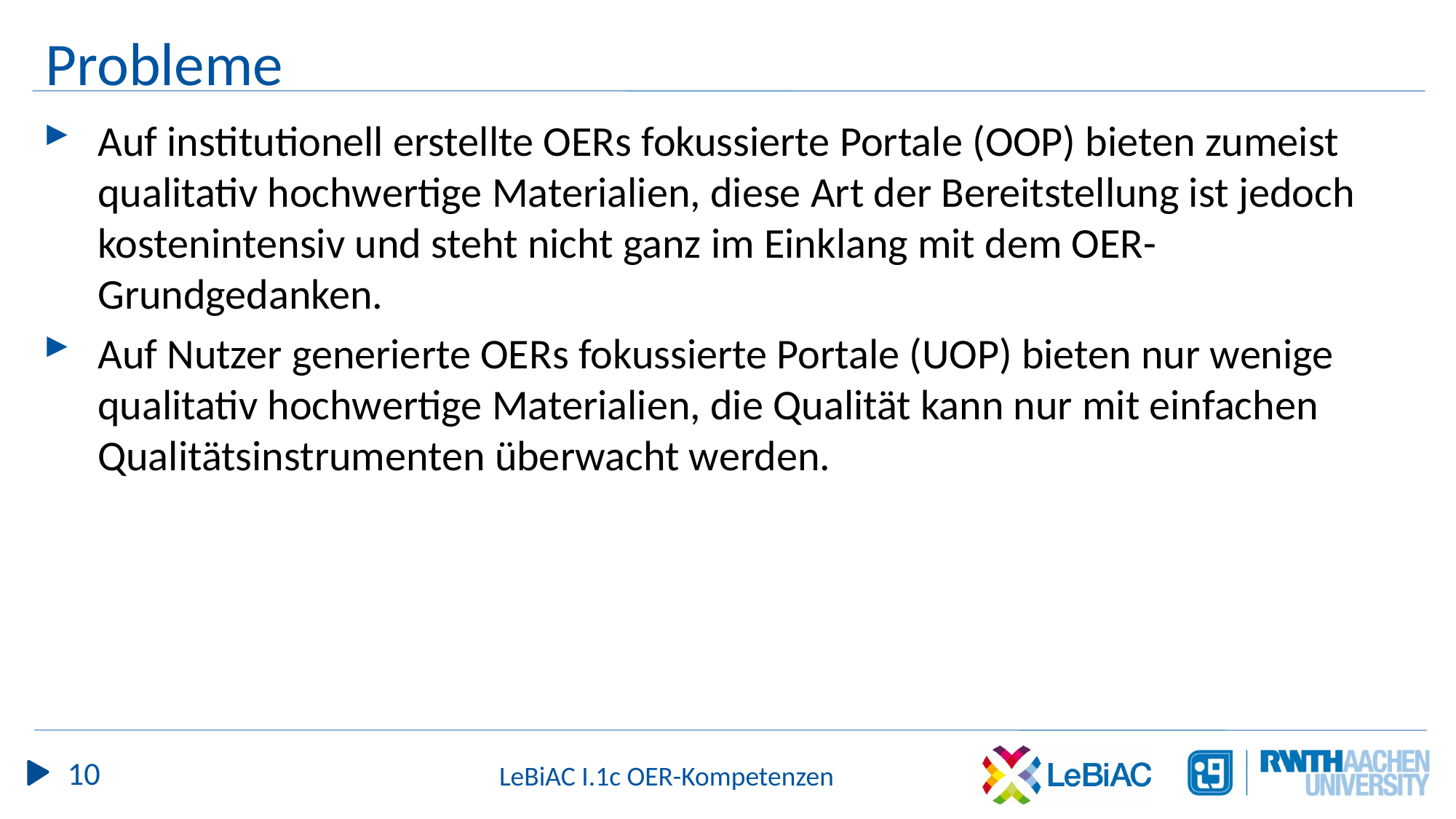

# Probleme
Auf institutionell erstellte OERs fokussierte Portale (OOP) bieten zumeist qualitativ hochwertige Materialien, diese Art der Bereitstellung ist jedoch kostenintensiv und steht nicht ganz im Einklang mit dem OER-Grundgedanken.
Auf Nutzer generierte OERs fokussierte Portale (UOP) bieten nur wenige qualitativ hochwertige Materialien, die Qualität kann nur mit einfachen Qualitätsinstrumenten überwacht werden.